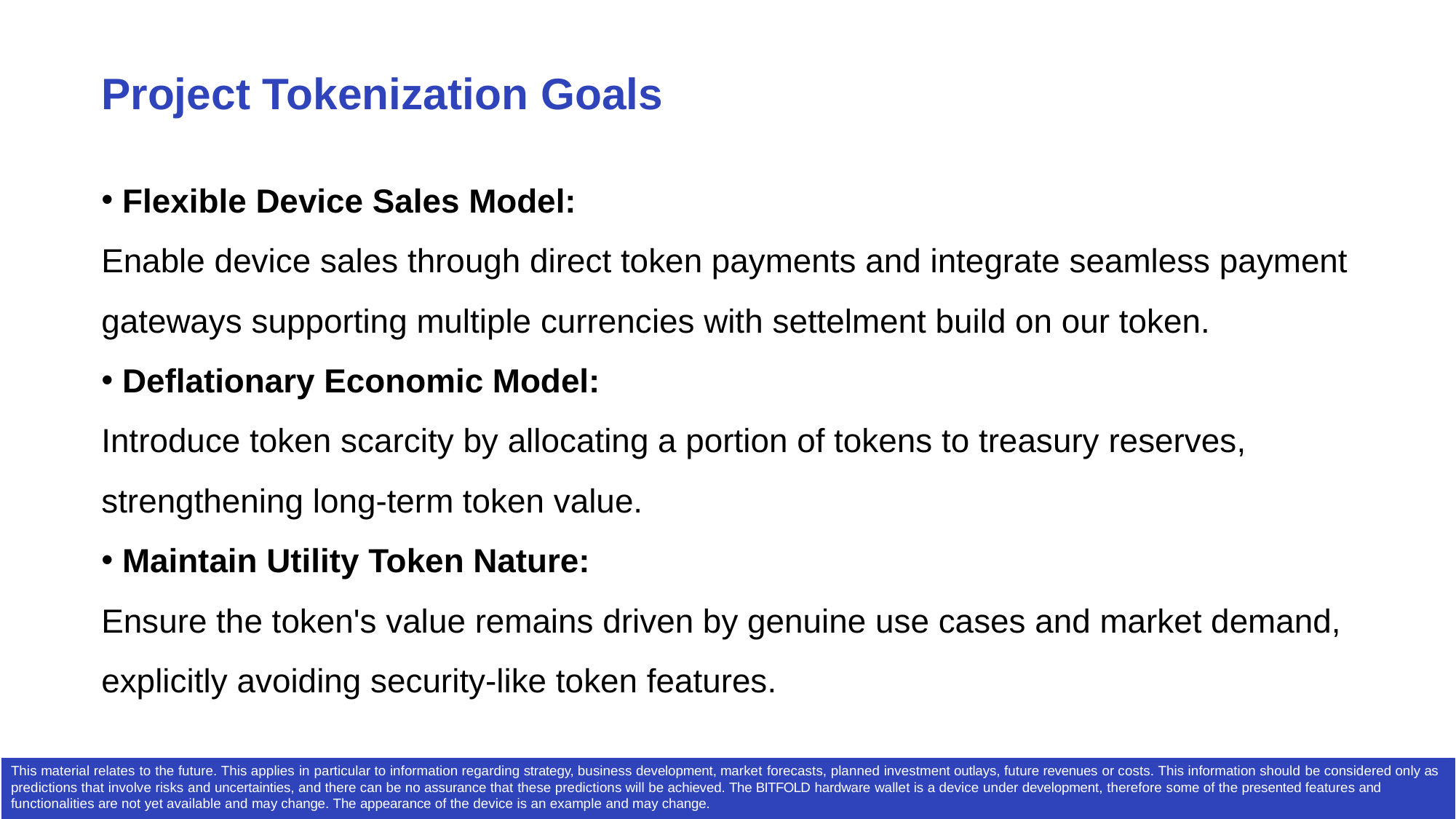

# Project Tokenization Goals
 Flexible Device Sales Model:
Enable device sales through direct token payments and integrate seamless payment gateways supporting multiple currencies with settelment build on our token.
 Deflationary Economic Model:
Introduce token scarcity by allocating a portion of tokens to treasury reserves, strengthening long-term token value.
 Maintain Utility Token Nature:
Ensure the token's value remains driven by genuine use cases and market demand, explicitly avoiding security-like token features.

This material relates to the future. This applies in particular to information regarding strategy, business development, market forecasts, planned investment outlays, future revenues or costs. This information should be considered only as predictions that involve risks and uncertainties, and there can be no assurance that these predictions will be achieved. The BITFOLD hardware wallet is a device under development, therefore some of the presented features and functionalities are not yet available and may change. The appearance of the device is an example and may change.